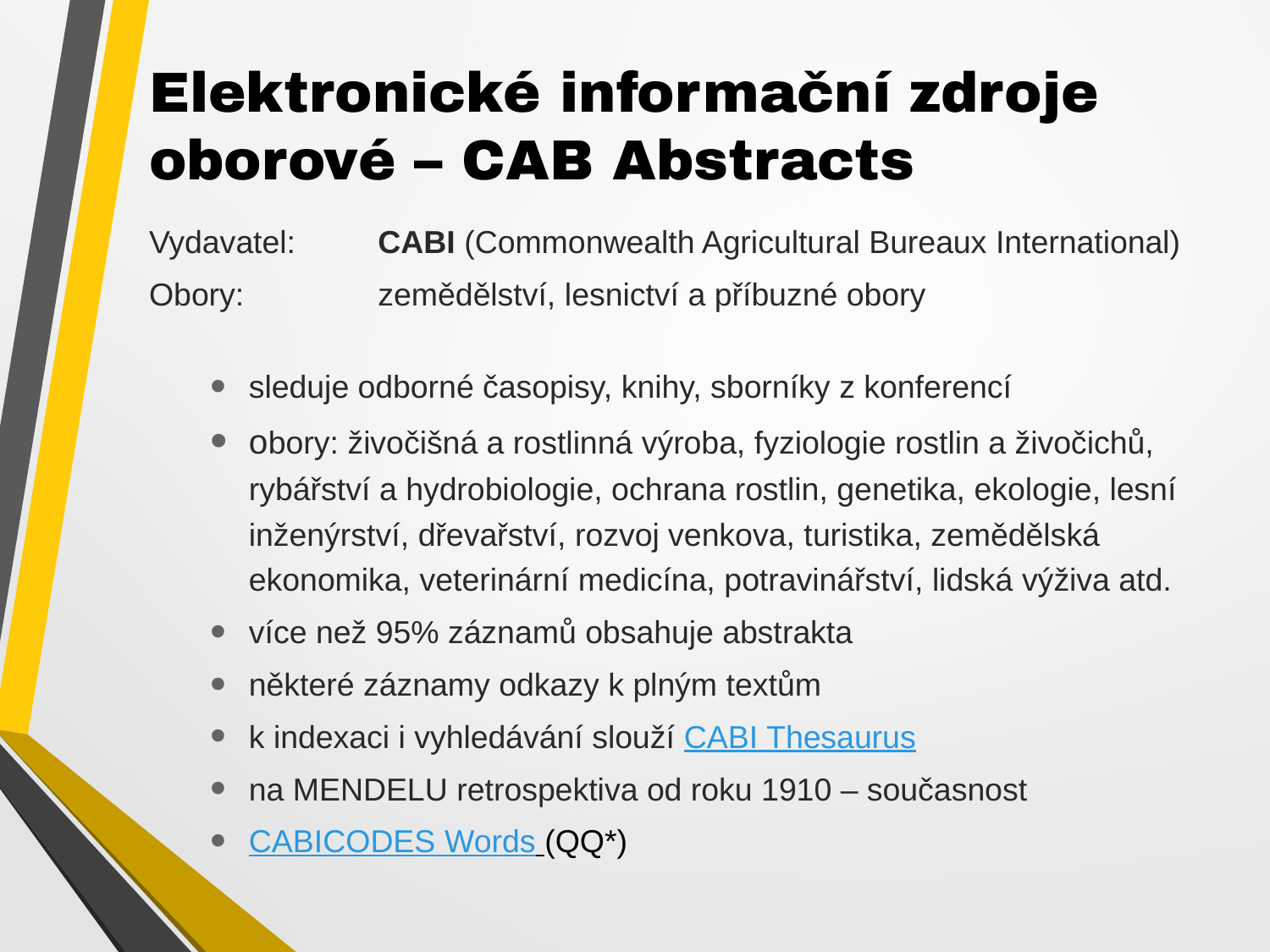

# Elektronické informační zdroje oborové – CAB Abstracts
Vydavatel:	CABI (Commonwealth Agricultural Bureaux International)
Obory:		zemědělství, lesnictví a příbuzné obory

sleduje odborné časopisy, knihy, sborníky z konferencí
obory: živočišná a rostlinná výroba, fyziologie rostlin a živočichů, rybářství a hydrobiologie, ochrana rostlin, genetika, ekologie, lesní inženýrství, dřevařství, rozvoj venkova, turistika, zemědělská ekonomika, veterinární medicína, potravinářství, lidská výživa atd.
více než 95% záznamů obsahuje abstrakta
některé záznamy odkazy k plným textům
k indexaci i vyhledávání slouží CABI Thesaurus
na MENDELU retrospektiva od roku 1910 – současnost
CABICODES Words (QQ*)